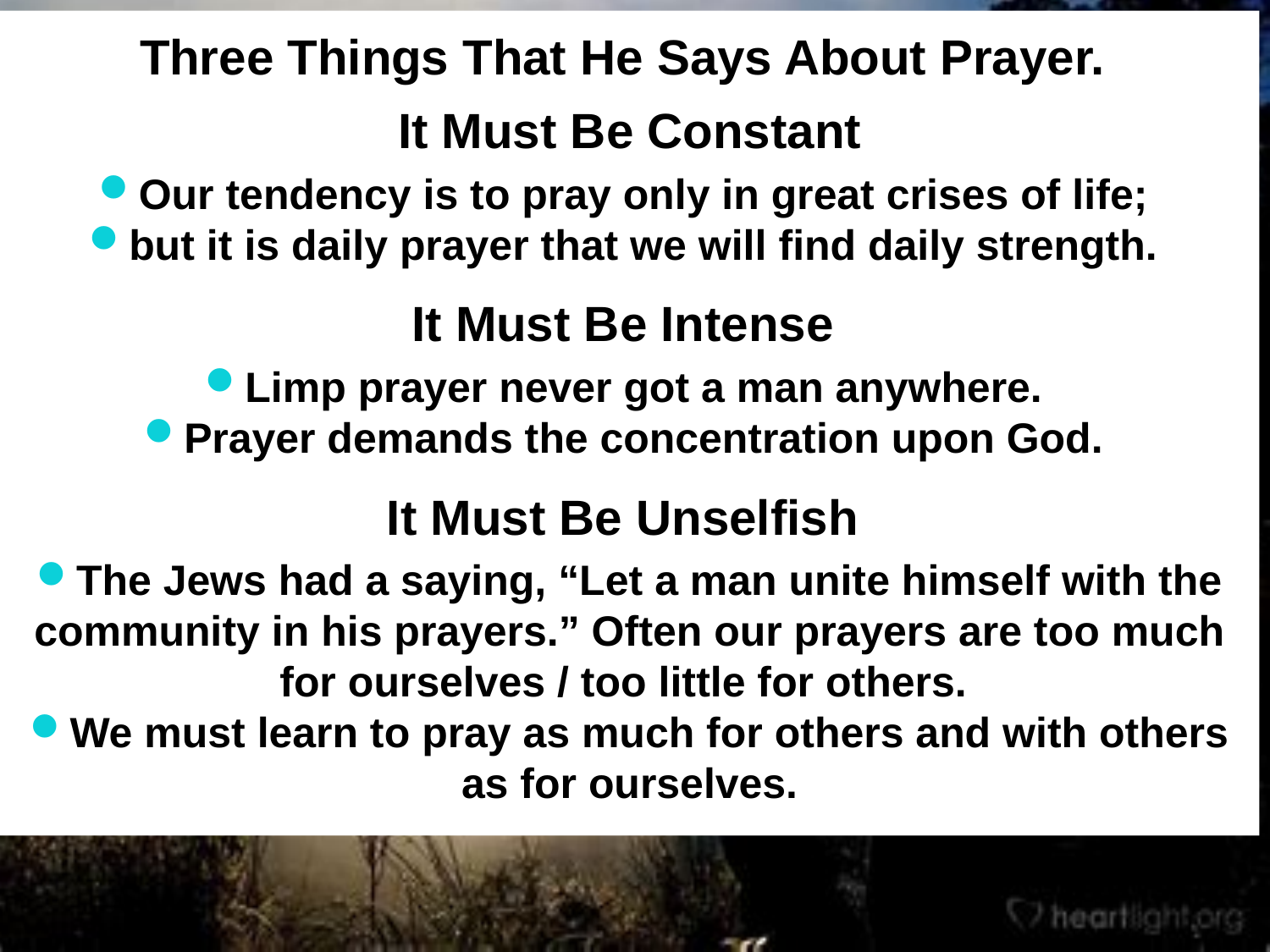

Three Things That He Says About Prayer.
It Must Be Constant
Our tendency is to pray only in great crises of life;
but it is daily prayer that we will find daily strength.
It Must Be Intense
Limp prayer never got a man anywhere.
Prayer demands the concentration upon God.
It Must Be Unselfish
The Jews had a saying, “Let a man unite himself with the community in his prayers.” Often our prayers are too much for ourselves / too little for others.
We must learn to pray as much for others and with others as for ourselves.